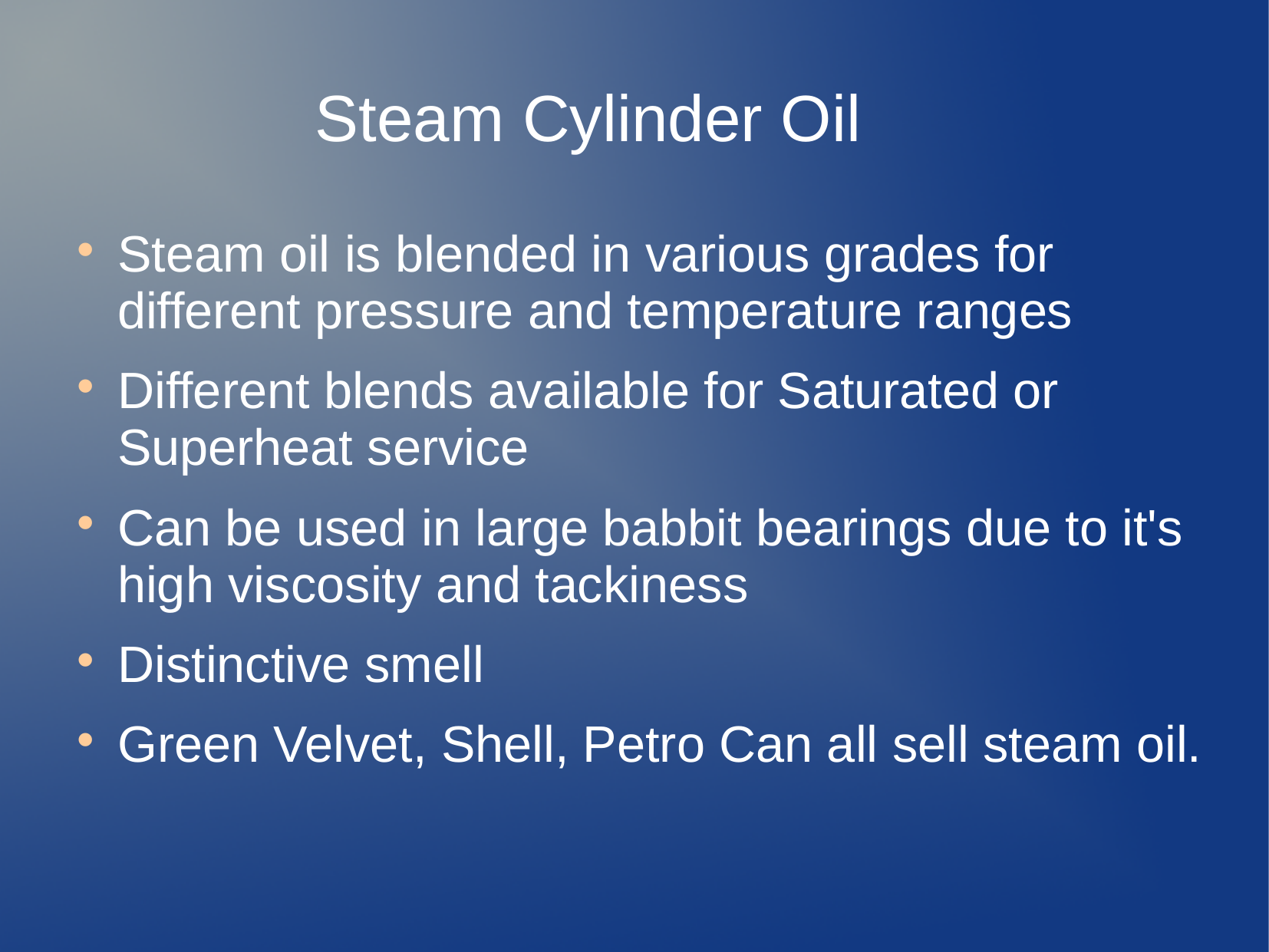

# Steam Cylinder Oil
Steam oil is blended in various grades for different pressure and temperature ranges
Different blends available for Saturated or Superheat service
Can be used in large babbit bearings due to it's high viscosity and tackiness
Distinctive smell
Green Velvet, Shell, Petro Can all sell steam oil.